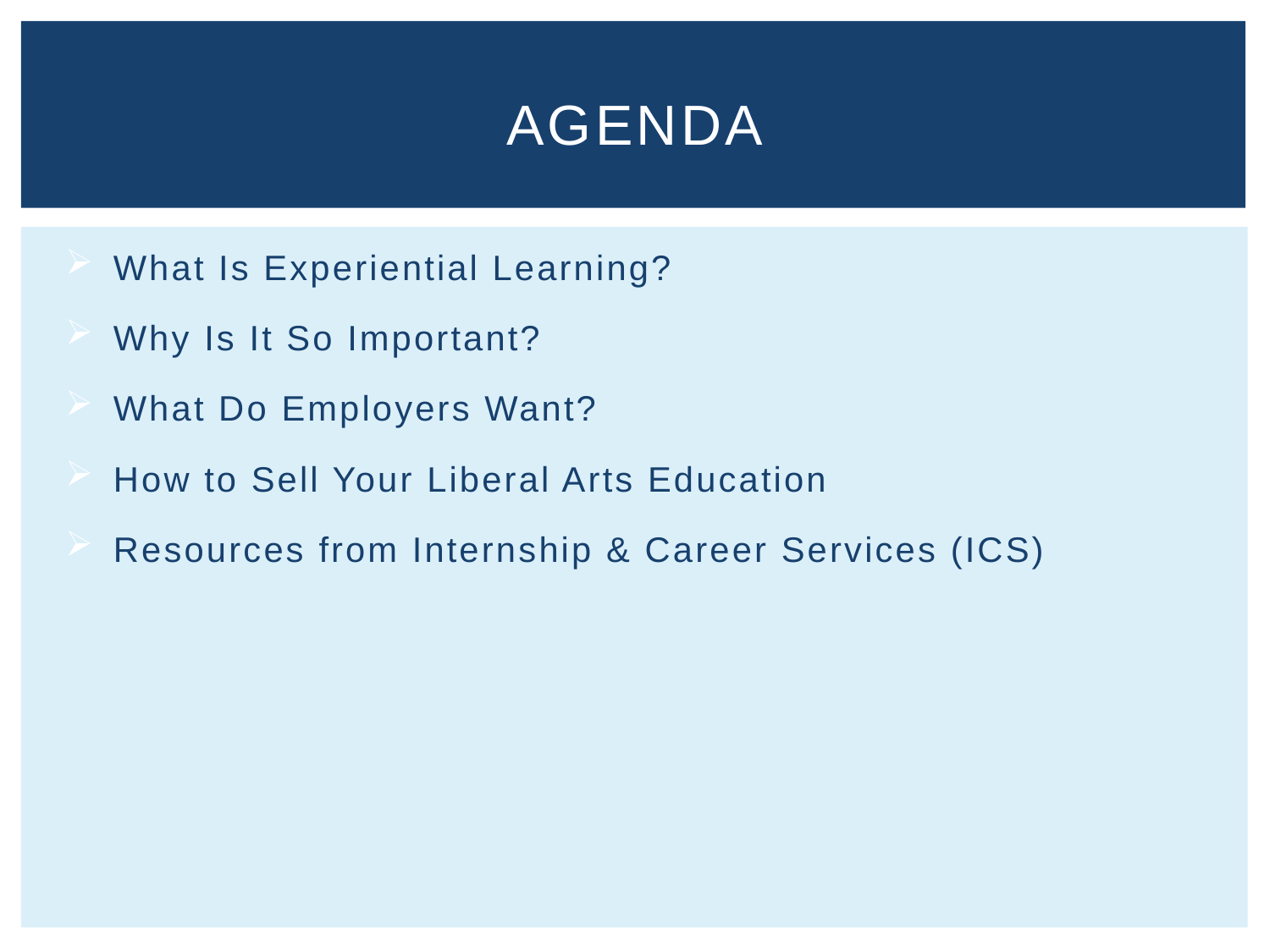

# Agenda
What Is Experiential Learning?
Why Is It So Important?
What Do Employers Want?
How to Sell Your Liberal Arts Education
Resources from Internship & Career Services (ICS)